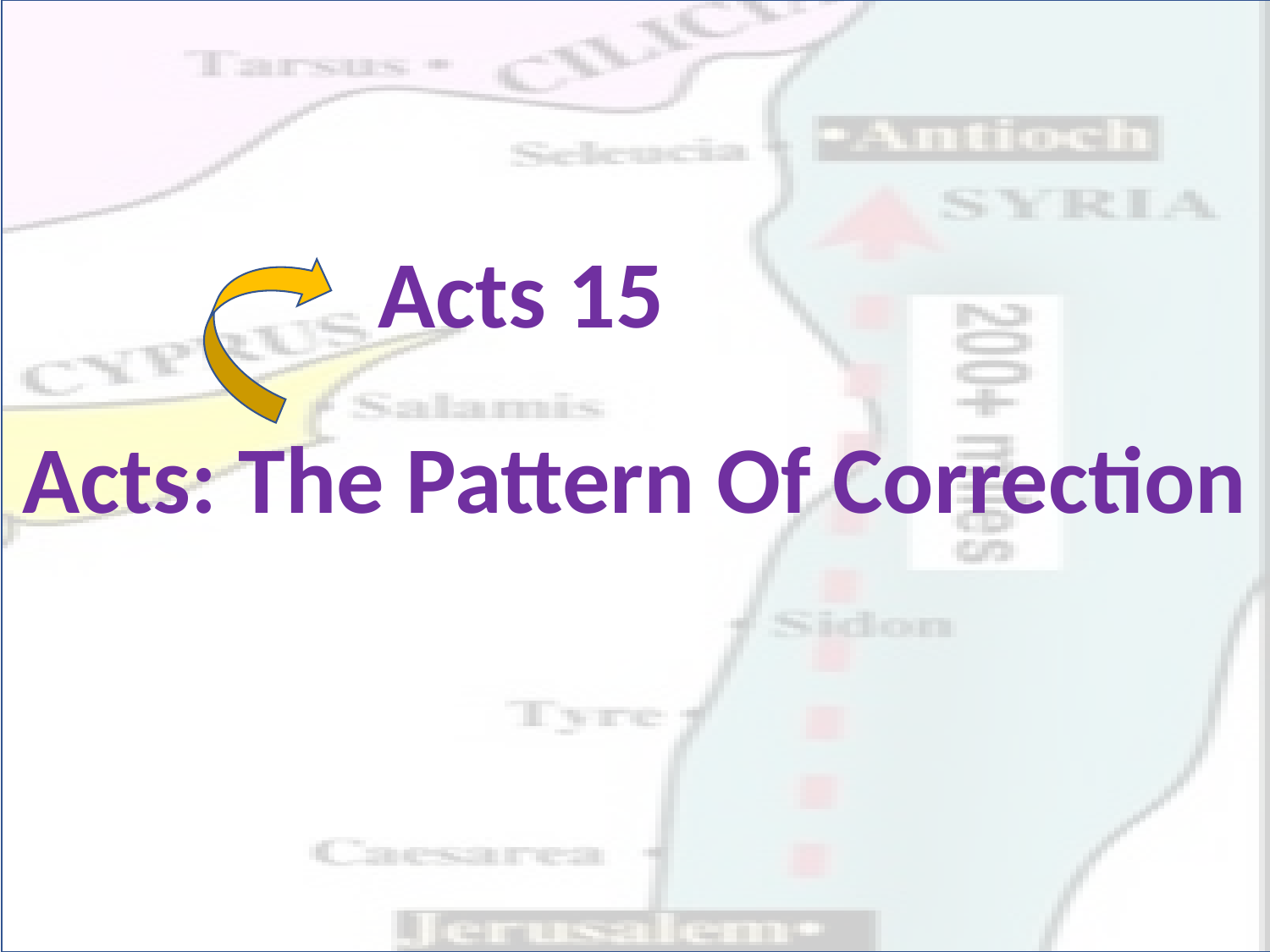

Acts 15

Acts: The Pattern Of Correction